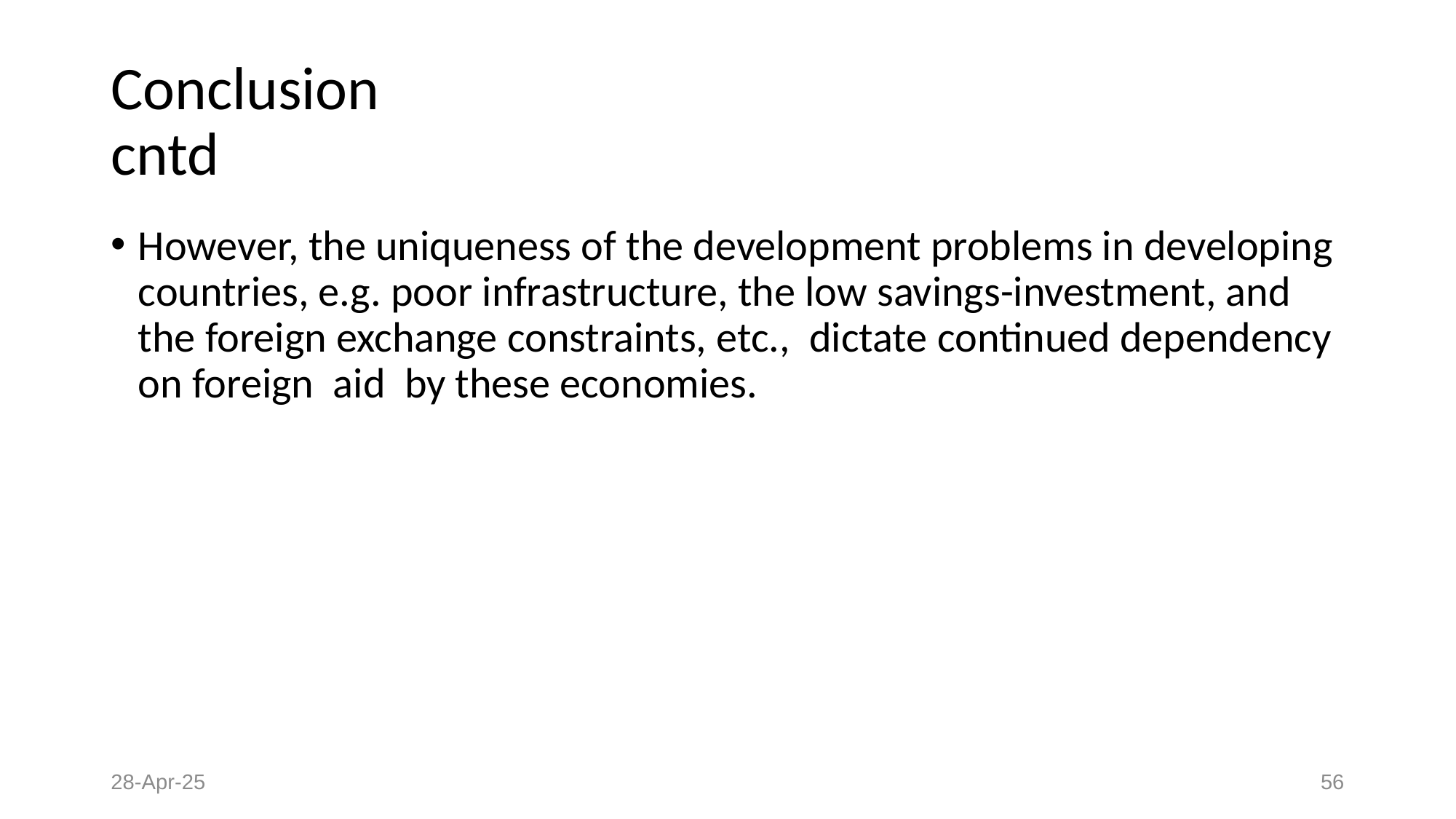

# Conclusion cntd
However, the uniqueness of the development problems in developing countries, e.g. poor infrastructure, the low savings-investment, and the foreign exchange constraints, etc.,  dictate continued dependency on foreign  aid  by these economies.
28-Apr-25
56